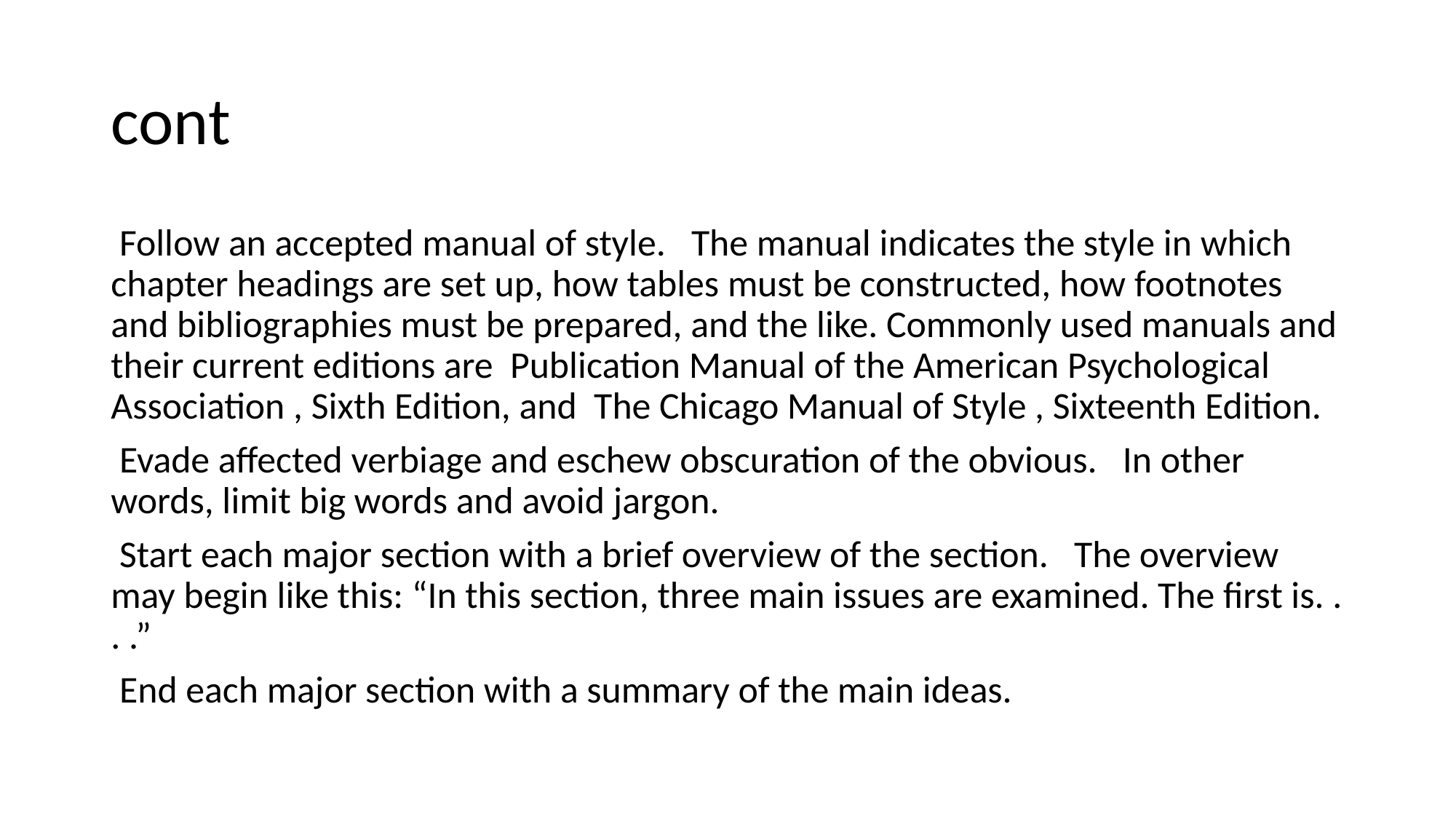

# cont
 Follow an accepted manual of style.   The manual indicates the style in which chapter headings are set up, how tables must be constructed, how footnotes and bibliographies must be prepared, and the like. Commonly used manuals and their current editions are  Publication Manual of the American Psychological Association , Sixth Edition, and  The Chicago Manual of Style , Sixteenth Edition.
 Evade affected verbiage and eschew obscuration of the obvious.   In other words, limit big words and avoid jargon.
 Start each major section with a brief overview of the section.   The overview may begin like this: “In this section, three main issues are examined. The first is. . . .”
 End each major section with a summary of the main ideas.